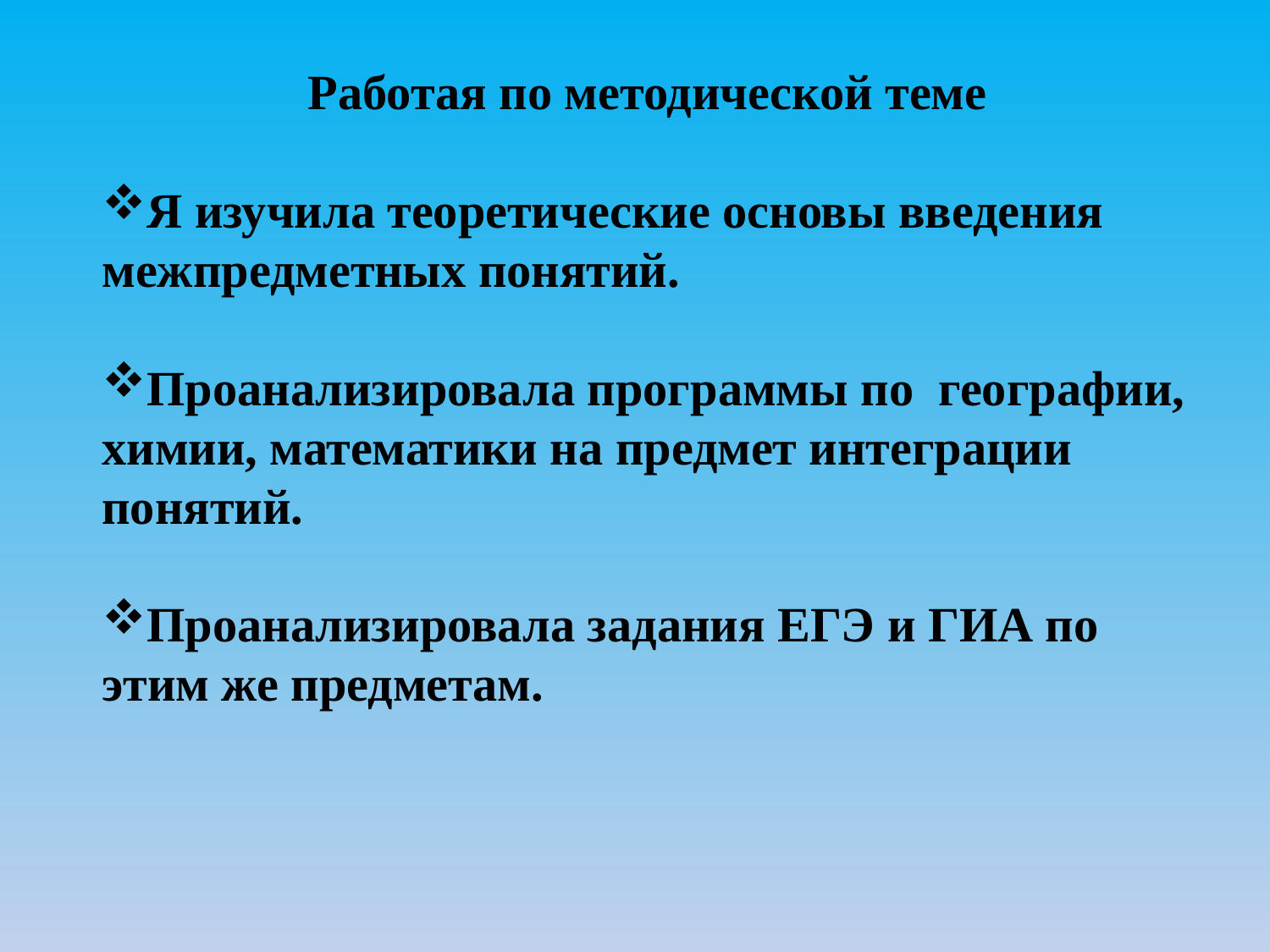

Работая по методической теме

Я изучила теоретические основы введения межпредметных понятий.

Проанализировала программы по  географии, химии, математики на предмет интеграции понятий.

Проанализировала задания ЕГЭ и ГИА по этим же предметам.